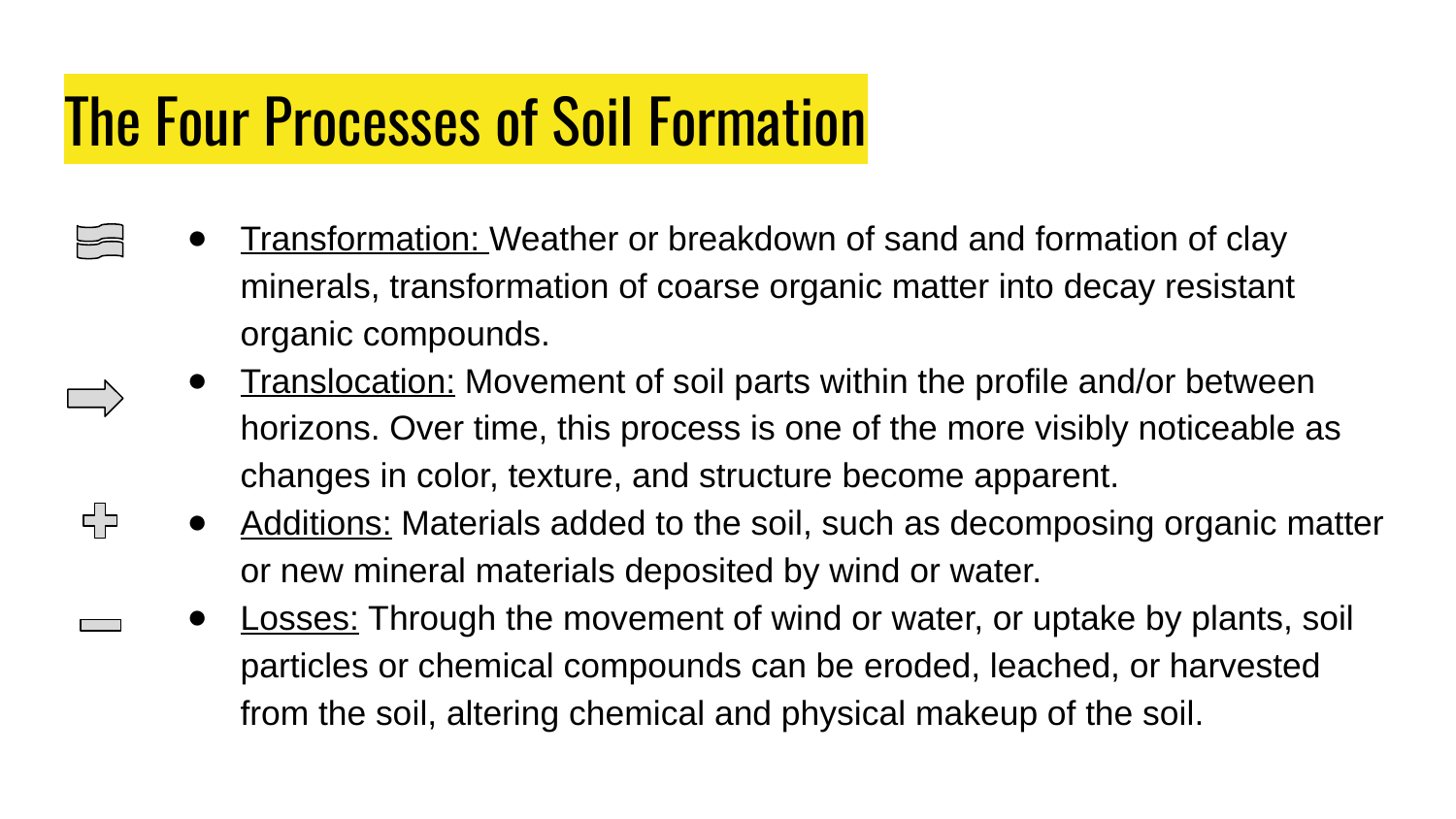

# The Four Processes of Soil Formation
Transformation: Weather or breakdown of sand and formation of clay minerals, transformation of coarse organic matter into decay resistant organic compounds.
Translocation: Movement of soil parts within the profile and/or between horizons. Over time, this process is one of the more visibly noticeable as changes in color, texture, and structure become apparent.
Additions: Materials added to the soil, such as decomposing organic matter or new mineral materials deposited by wind or water.
Losses: Through the movement of wind or water, or uptake by plants, soil particles or chemical compounds can be eroded, leached, or harvested from the soil, altering chemical and physical makeup of the soil.